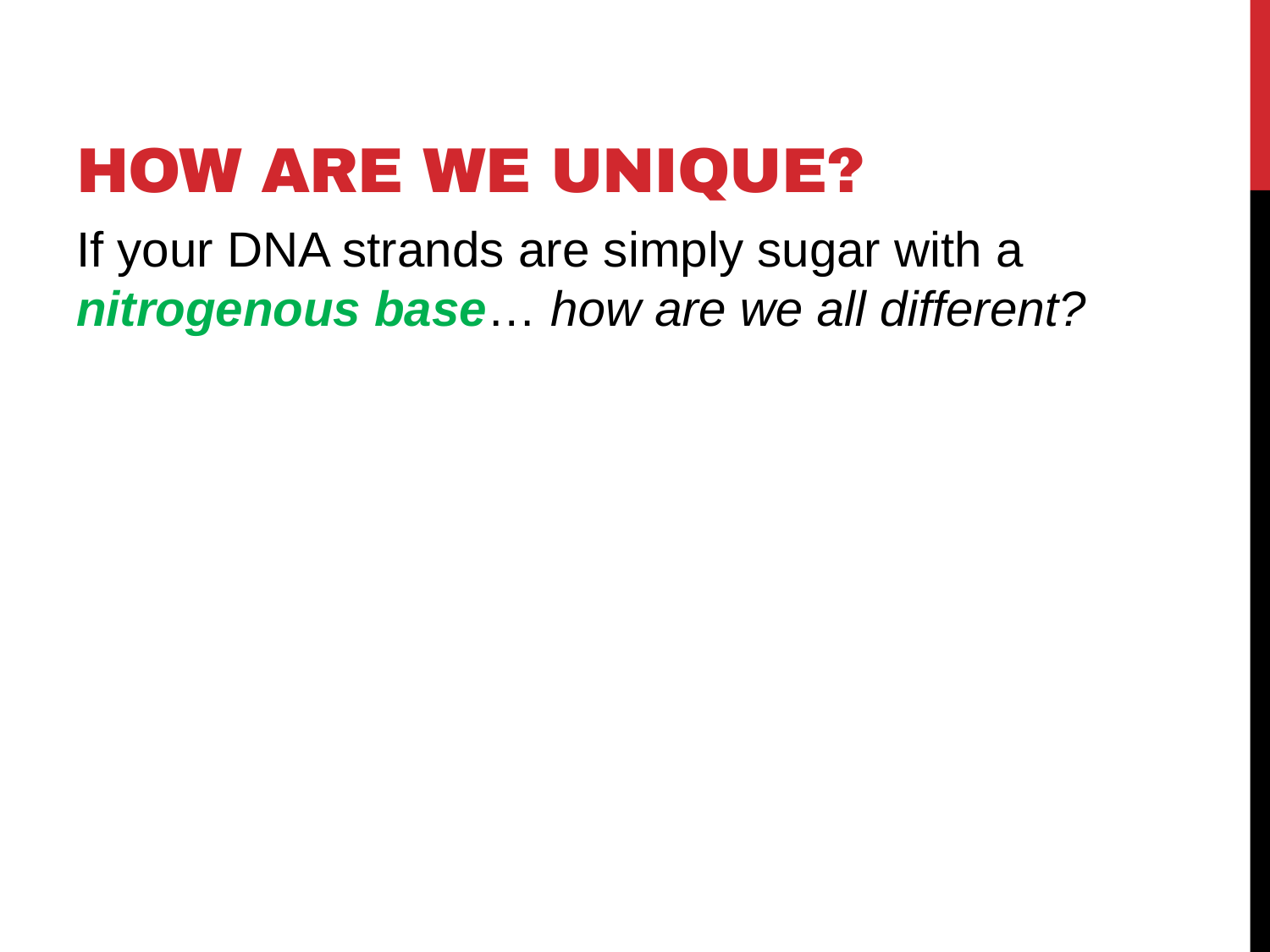

# How are we unique?
If your DNA strands are simply sugar with a nitrogenous base… how are we all different?